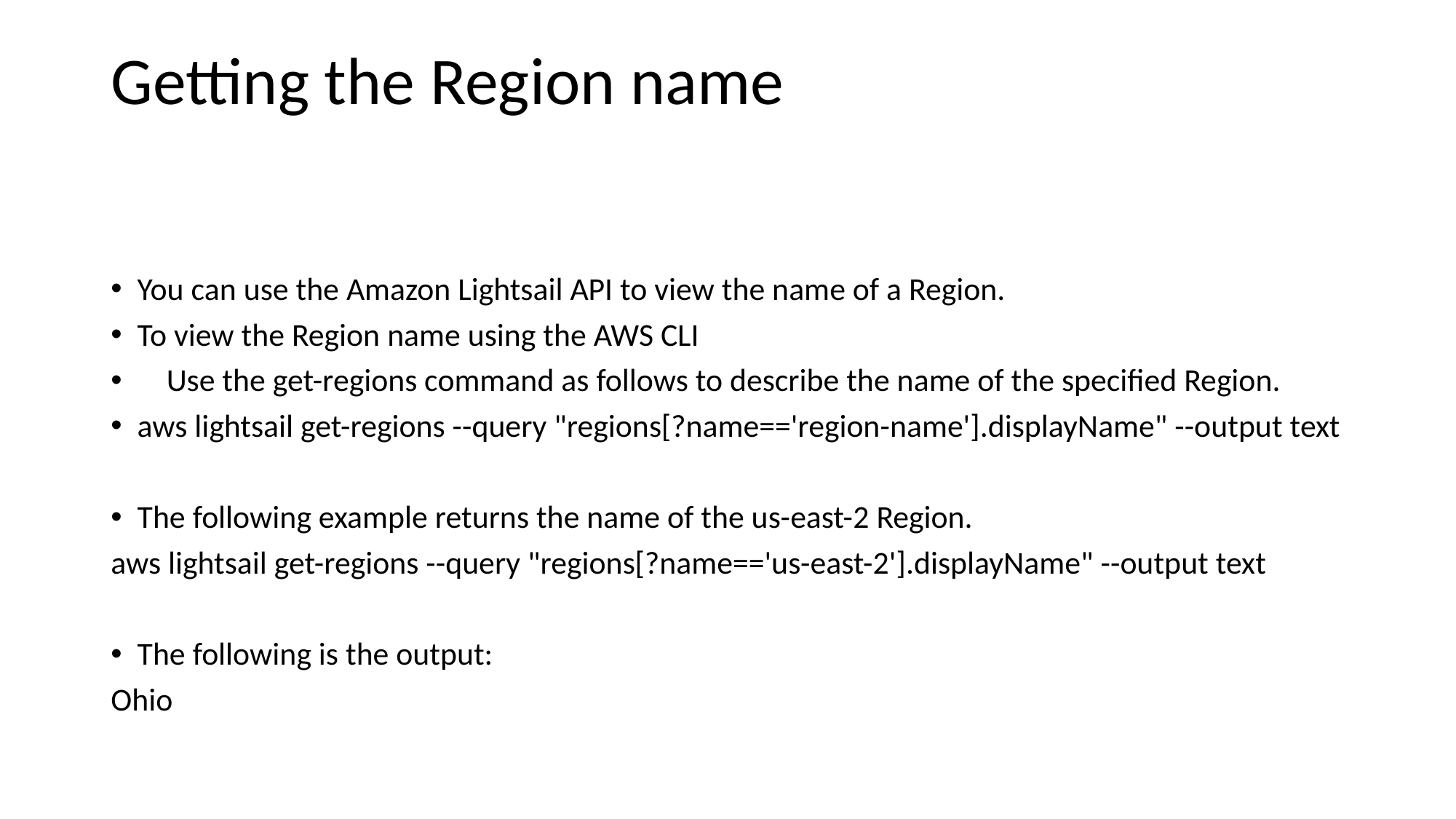

# Getting the Region name

You can use the Amazon Lightsail API to view the name of a Region.
To view the Region name using the AWS CLI
    Use the get-regions command as follows to describe the name of the specified Region.
aws lightsail get-regions --query "regions[?name=='region-name'].displayName" --output text

The following example returns the name of the us-east-2 Region.
aws lightsail get-regions --query "regions[?name=='us-east-2'].displayName" --output text

The following is the output:
Ohio